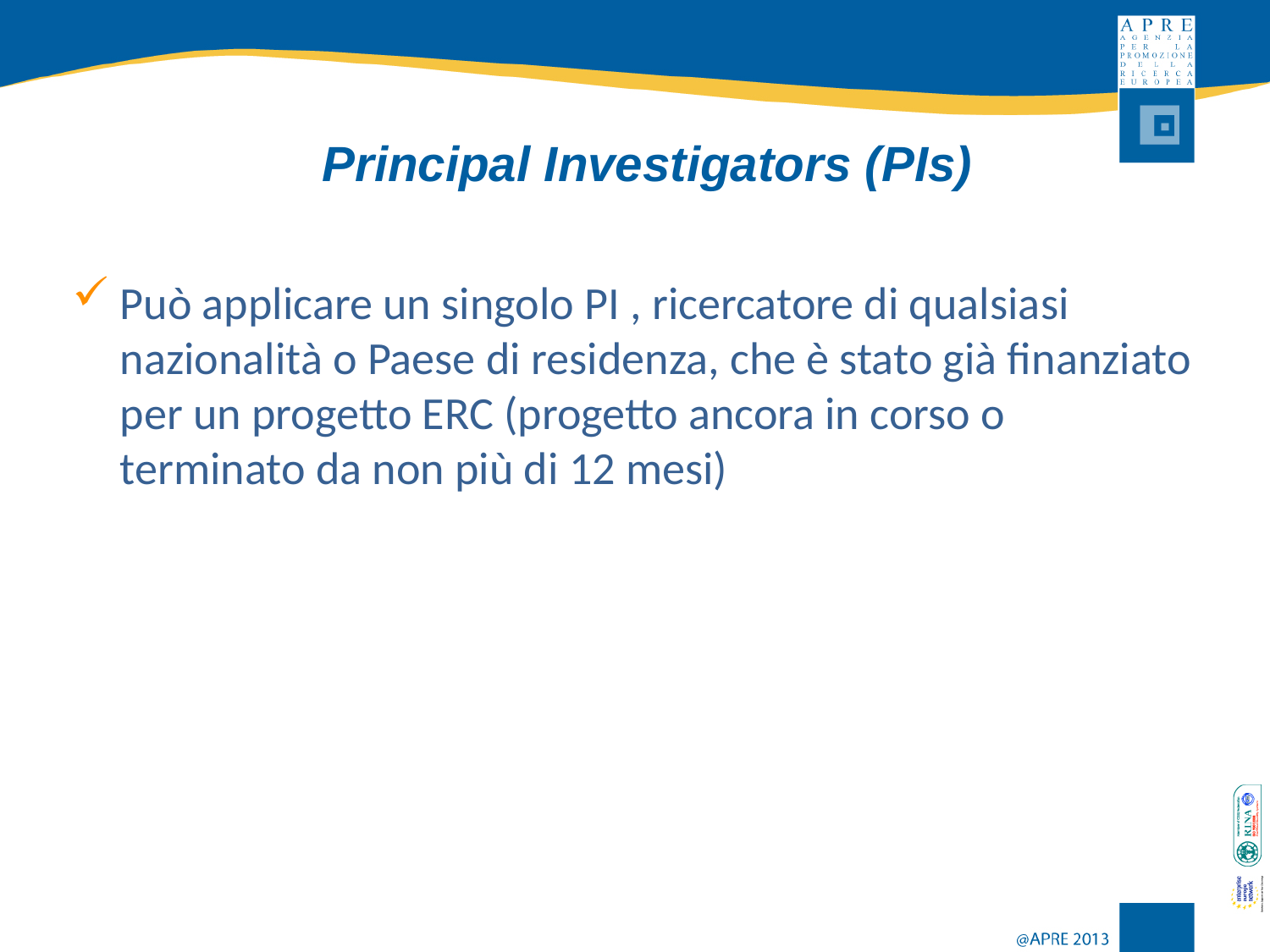

Principal Investigators (PIs)
Può applicare un singolo PI , ricercatore di qualsiasi nazionalità o Paese di residenza, che è stato già finanziato per un progetto ERC (progetto ancora in corso o terminato da non più di 12 mesi)

* Può variare a seconda del Work Programme